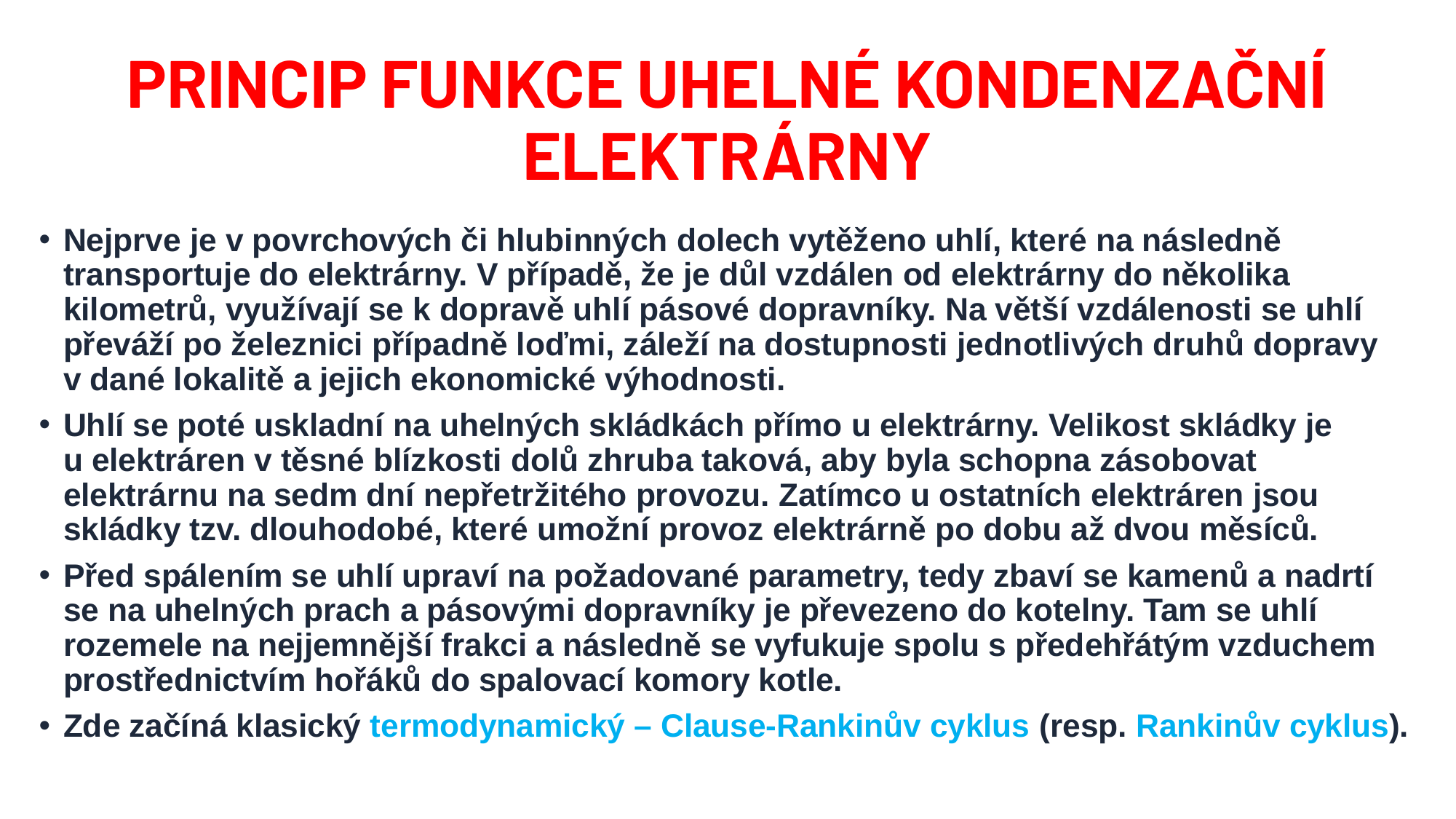

# PRINCIP FUNKCE UHELNÉ KONDENZAČNÍ ELEKTRÁRNY
Nejprve je v povrchových či hlubinných dolech vytěženo uhlí, které na následně transportuje do elektrárny. V případě, že je důl vzdálen od elektrárny do několika kilometrů, využívají se k dopravě uhlí pásové dopravníky. Na větší vzdálenosti se uhlí převáží po železnici případně loďmi, záleží na dostupnosti jednotlivých druhů dopravy v dané lokalitě a jejich ekonomické výhodnosti.
Uhlí se poté uskladní na uhelných skládkách přímo u elektrárny. Velikost skládky je u elektráren v těsné blízkosti dolů zhruba taková, aby byla schopna zásobovat elektrárnu na sedm dní nepřetržitého provozu. Zatímco u ostatních elektráren jsou skládky tzv. dlouhodobé, které umožní provoz elektrárně po dobu až dvou měsíců.
Před spálením se uhlí upraví na požadované parametry, tedy zbaví se kamenů a nadrtí se na uhelných prach a pásovými dopravníky je převezeno do kotelny. Tam se uhlí rozemele na nejjemnější frakci a následně se vyfukuje spolu s předehřátým vzduchem prostřednictvím hořáků do spalovací komory kotle.
Zde začíná klasický termodynamický – Clause-Rankinův cyklus (resp. Rankinův cyklus).